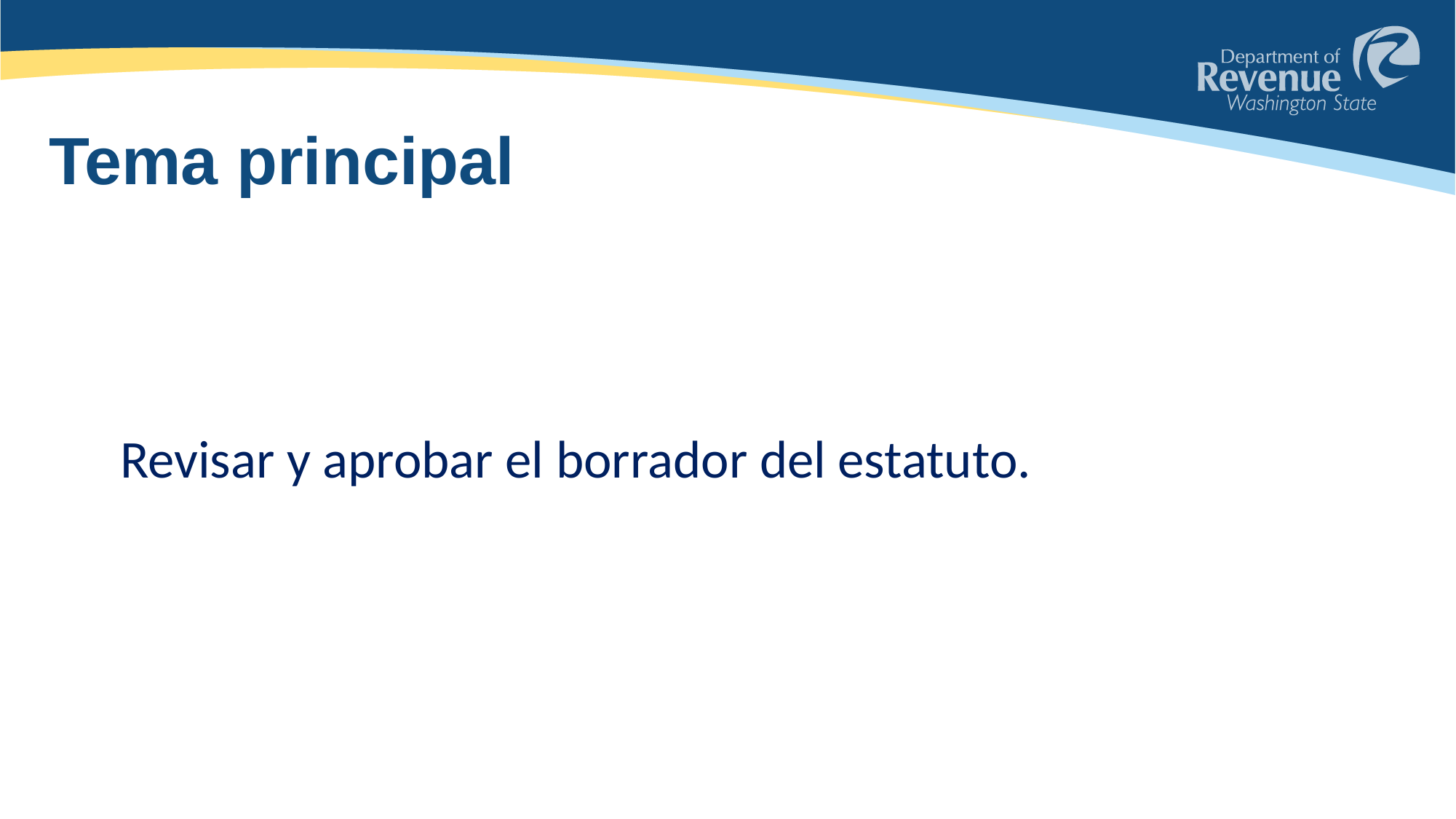

# Tema principal
Revisar y aprobar el borrador del estatuto.